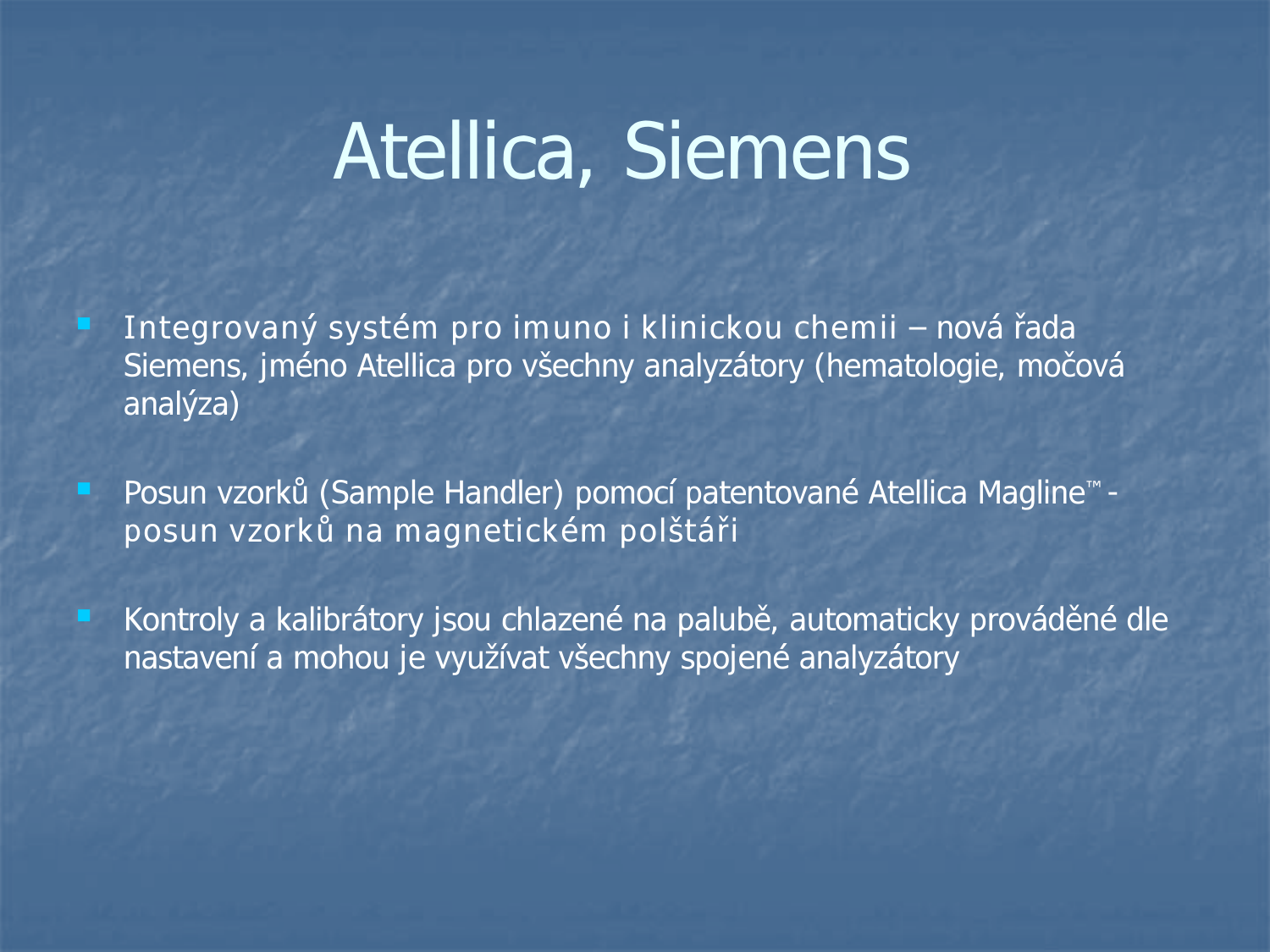

# Atellica, Siemens

Integrovaný systém pro imuno i klinickou chemii – nová řada Siemens, jméno Atellica pro všechny analyzátory (hematologie, močová analýza)

Posun vzorků (Sample Handler) pomocí patentované Atellica Magline™ - posun vzorků na magnetickém polštáři

Kontroly a kalibrátory jsou chlazené na palubě, automaticky prováděné dle nastavení a mohou je využívat všechny spojené analyzátory